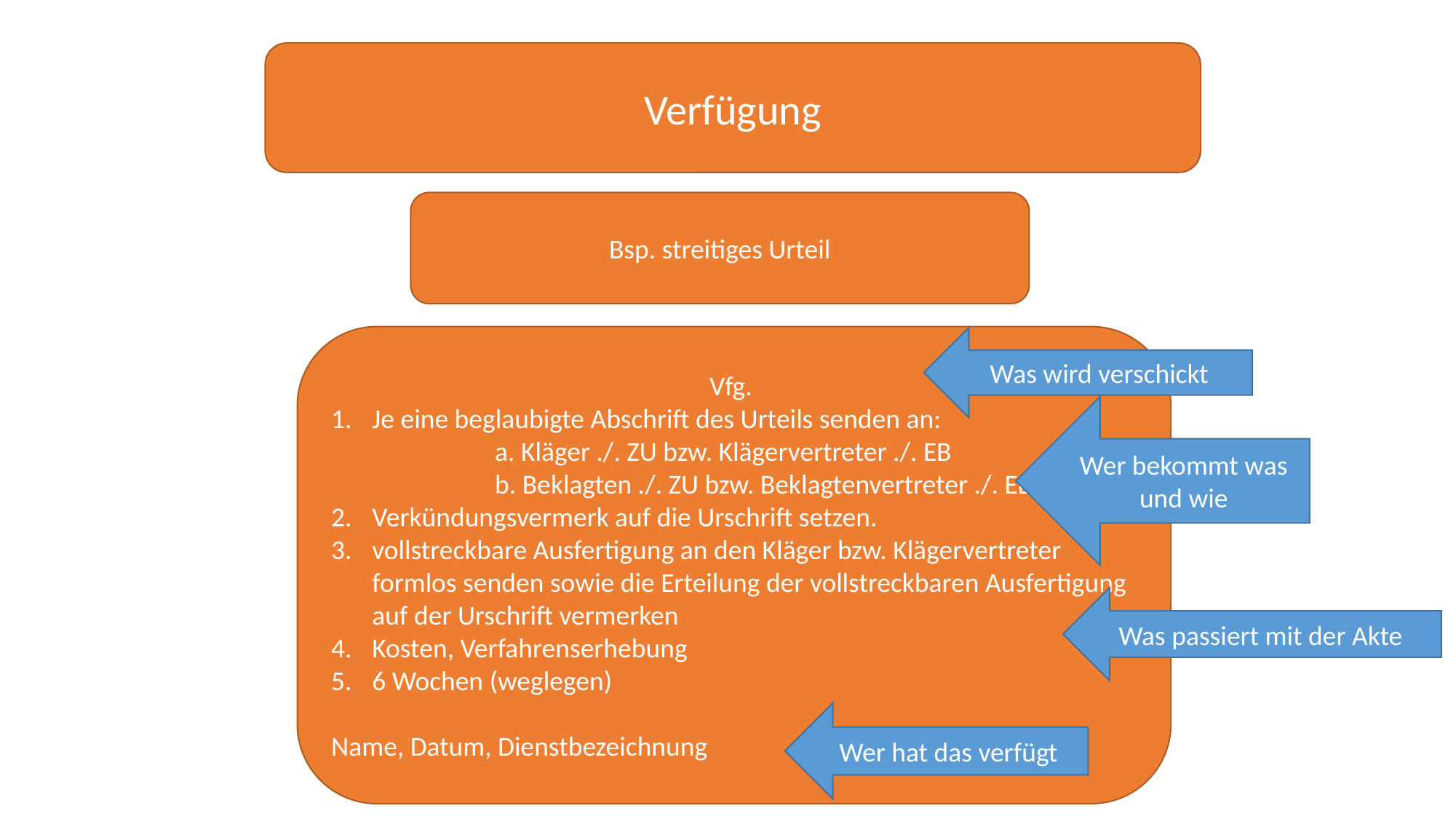

Verfügung
Bsp. streitiges Urteil
Vfg.
Je eine beglaubigte Abschrift des Urteils senden an:
	a. Kläger ./. ZU bzw. Klägervertreter ./. EB
	b. Beklagten ./. ZU bzw. Beklagtenvertreter ./. EB
Verkündungsvermerk auf die Urschrift setzen.
vollstreckbare Ausfertigung an den Kläger bzw. Klägervertreter formlos senden sowie die Erteilung der vollstreckbaren Ausfertigung auf der Urschrift vermerken
Kosten, Verfahrenserhebung
6 Wochen (weglegen)

Name, Datum, Dienstbezeichnung
Was wird verschickt
Wer bekommt was und wie
Was passiert mit der Akte
Wer hat das verfügt